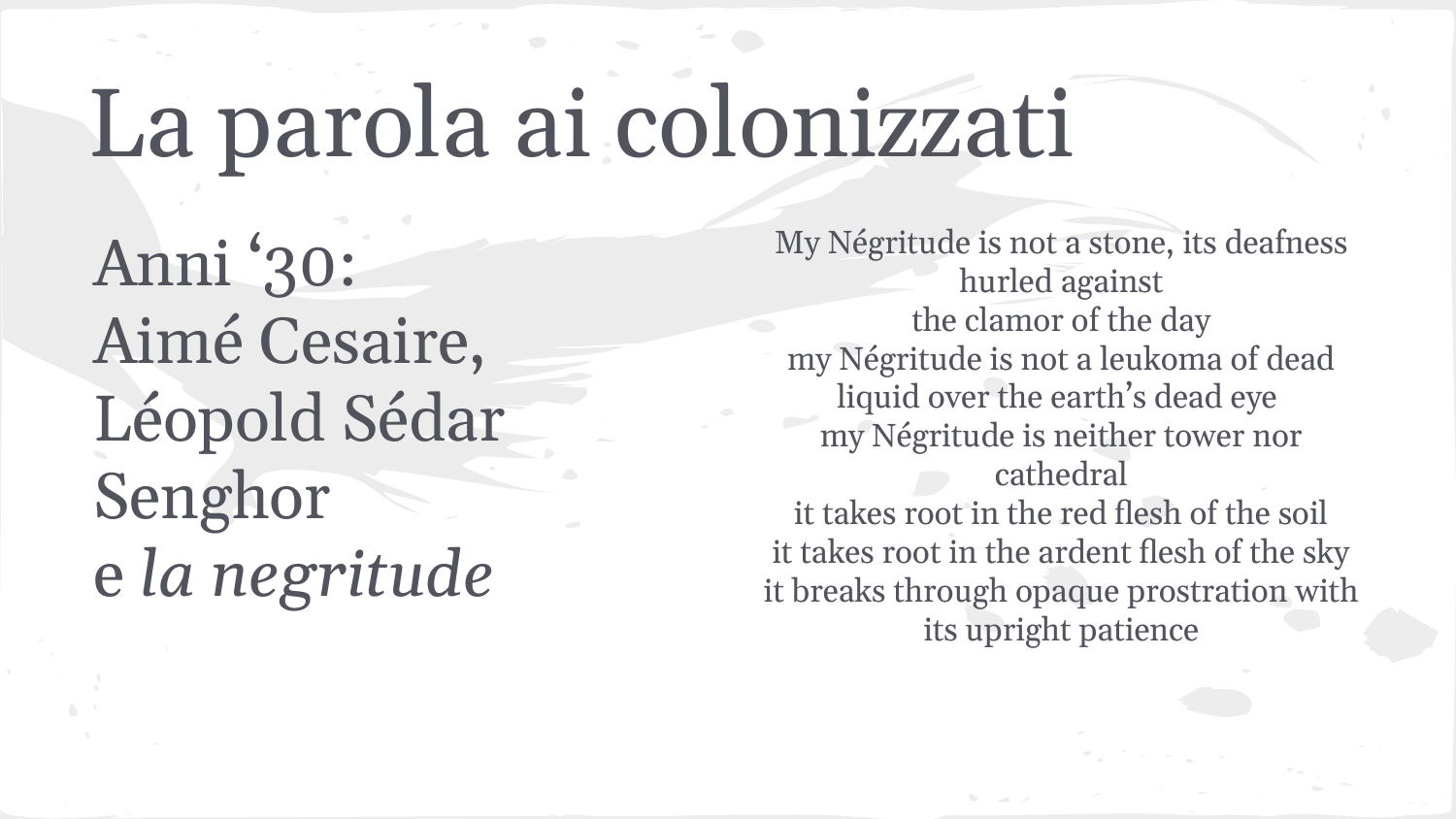

# La parola ai colonizzati
Anni ‘30:
Aimé Cesaire,
Léopold Sédar Senghor
e la negritude
My Négritude is not a stone, its deafness hurled against
the clamor of the day
my Négritude is not a leukoma of dead liquid over the earth’s dead eye 
my Négritude is neither tower nor cathedral
it takes root in the red flesh of the soil
it takes root in the ardent flesh of the sky
it breaks through opaque prostration with its upright patience